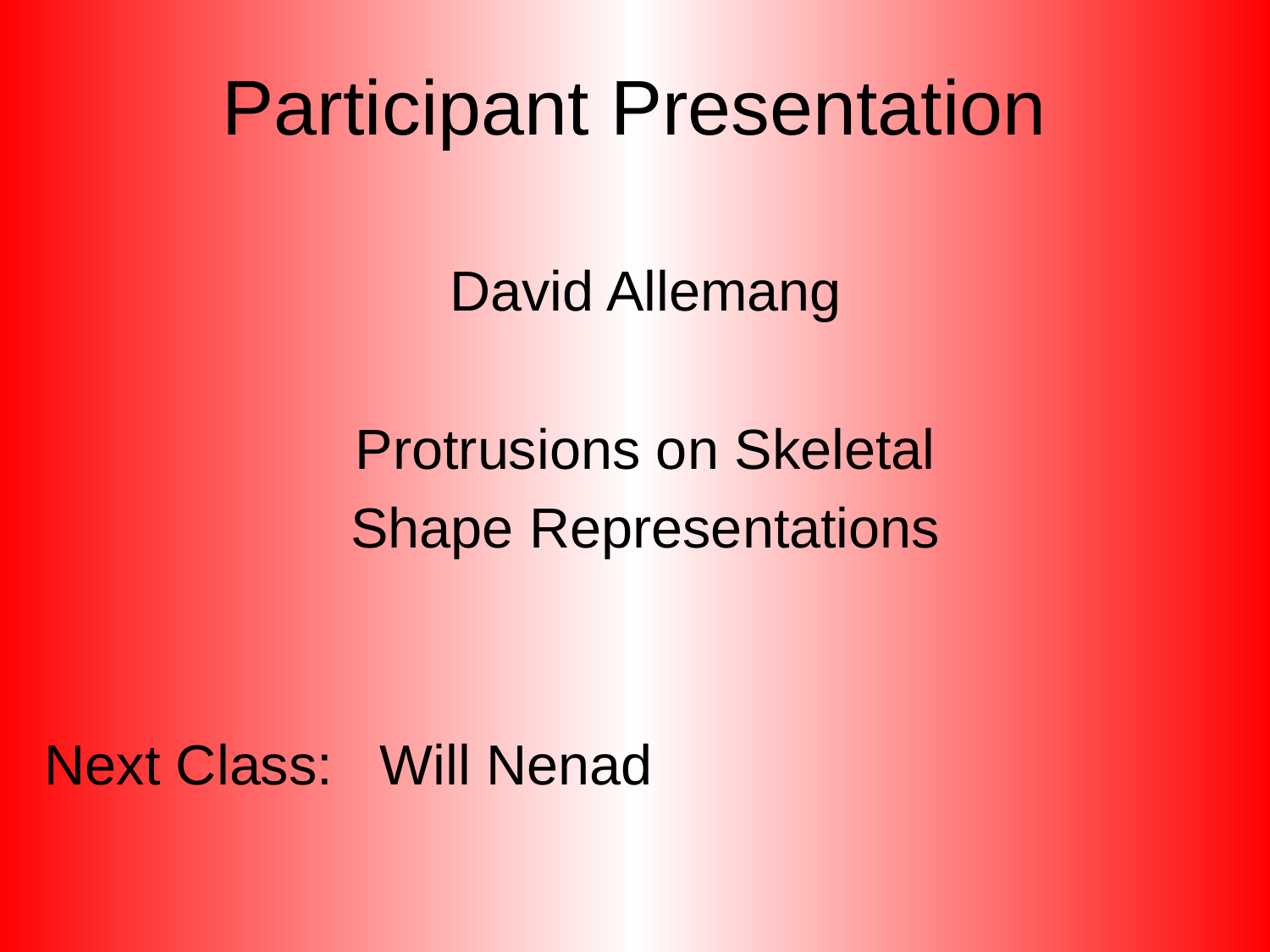

# Participant Presentation

David Allemang

 Protrusions on Skeletal
Shape Representations

Next Class:   Will Nenad